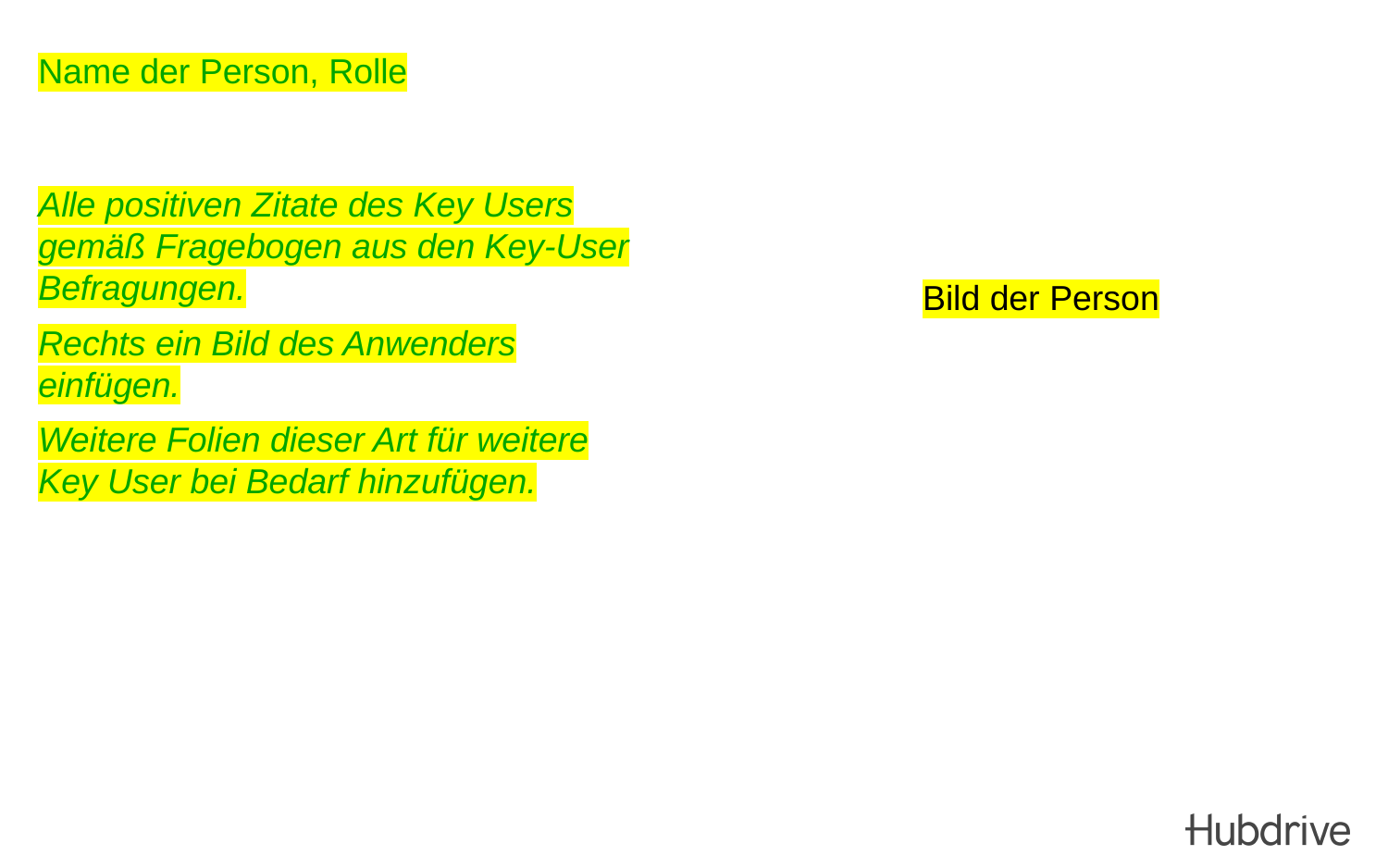

# Name der Person, Rolle
Alle positiven Zitate des Key Users gemäß Fragebogen aus den Key-User Befragungen.
Rechts ein Bild des Anwenders einfügen.
Weitere Folien dieser Art für weitere Key User bei Bedarf hinzufügen.

Bild der Person